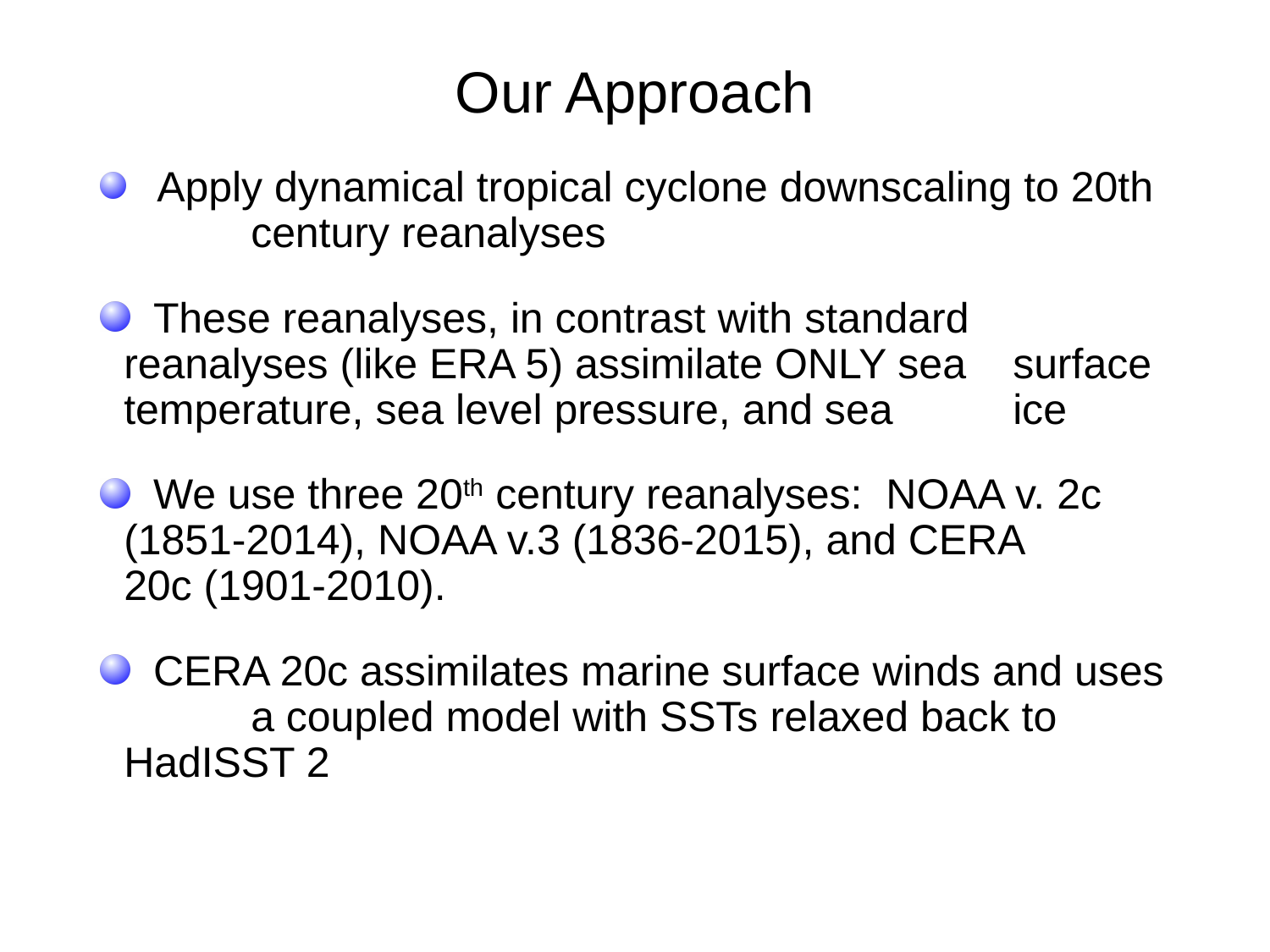

# Our Approach
   Apply dynamical tropical cyclone downscaling to 20th 	century reanalyses
  These reanalyses, in contrast with standard 	reanalyses (like ERA 5) assimilate ONLY sea 	surface temperature, sea level pressure, and sea 	ice
  We use three 20th century reanalyses:  NOAA v. 2c 	(1851-2014), NOAA v.3 (1836-2015), and CERA 	20c (1901-2010).
  CERA 20c assimilates marine surface winds and uses 	a coupled model with SSTs relaxed back to 	HadISST 2